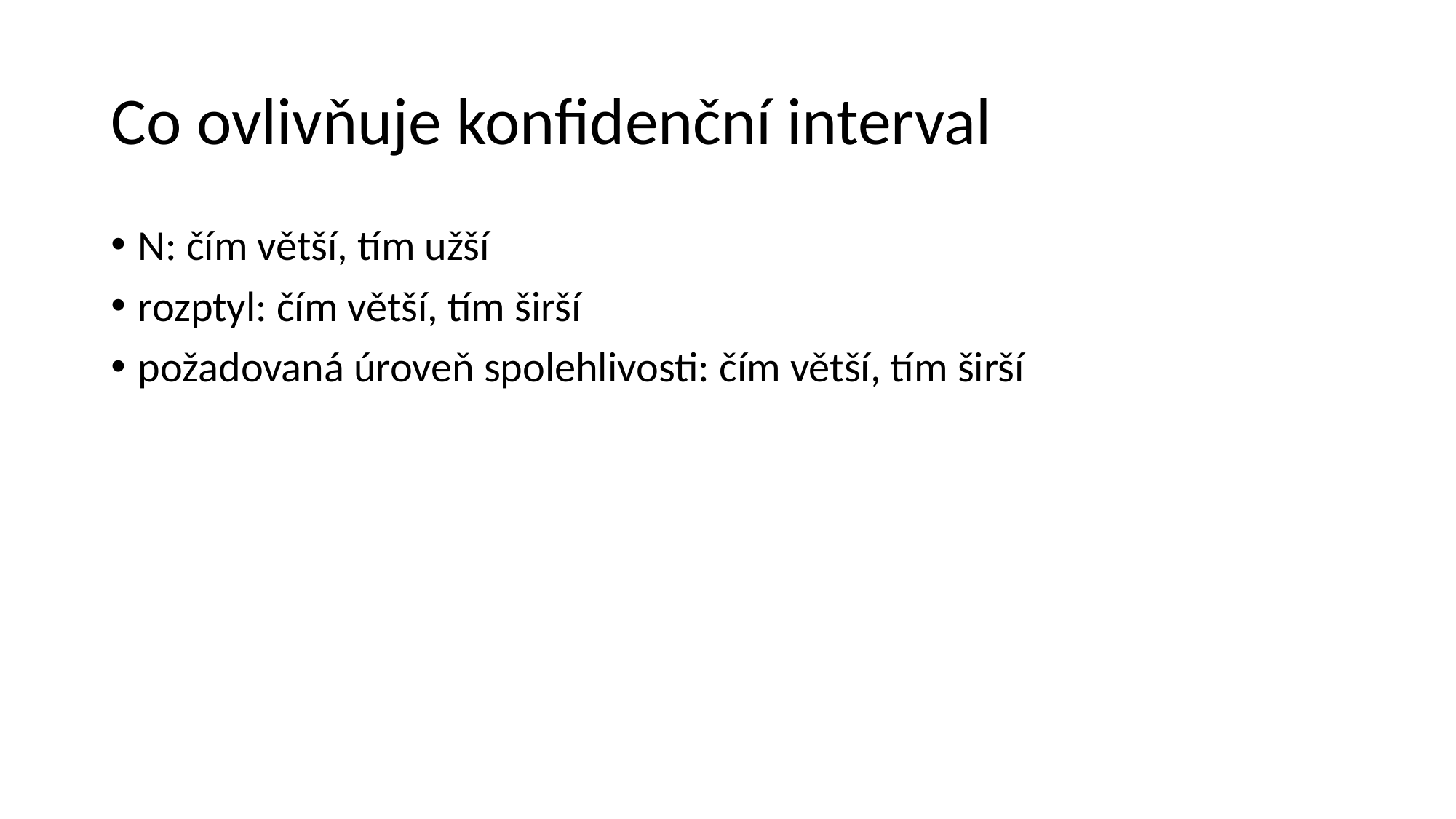

# Co ovlivňuje konfidenční interval
N: čím větší, tím užší
rozptyl: čím větší, tím širší
požadovaná úroveň spolehlivosti: čím větší, tím širší